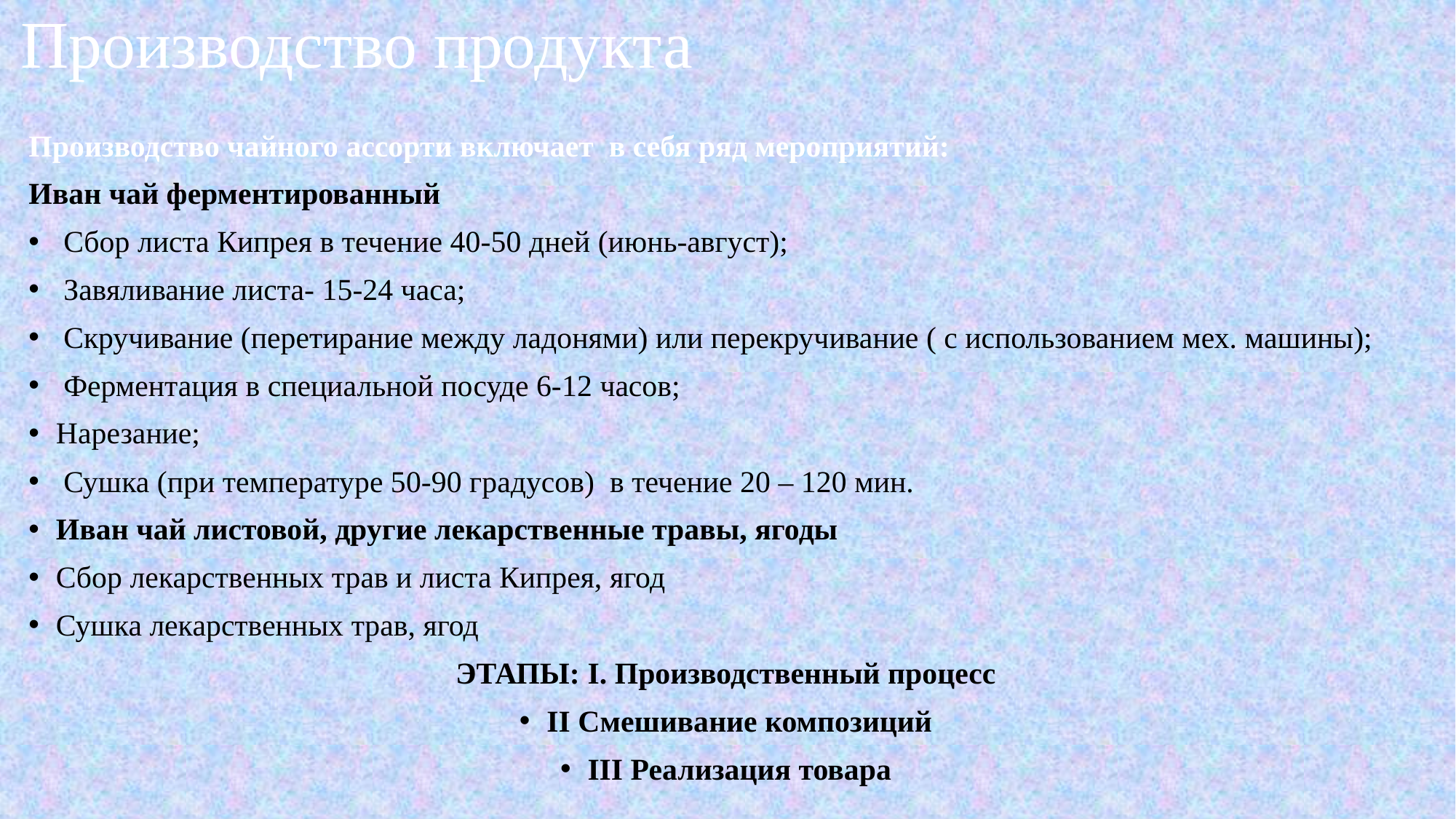

# Производство продукта
Производство чайного ассорти включает  в себя ряд мероприятий:
Иван чай ферментированный
 Сбор листа Кипрея в течение 40-50 дней (июнь-август);
 Завяливание листа- 15-24 часа;
 Скручивание (перетирание между ладонями) или перекручивание ( с использованием мех. машины);
 Ферментация в специальной посуде 6-12 часов;
Нарезание;
 Сушка (при температуре 50-90 градусов)  в течение 20 – 120 мин.
Иван чай листовой, другие лекарственные травы, ягоды
Сбор лекарственных трав и листа Кипрея, ягод
Сушка лекарственных трав, ягод
ЭТАПЫ: I. Производственный процесс
II Смешивание композиций
III Реализация товара